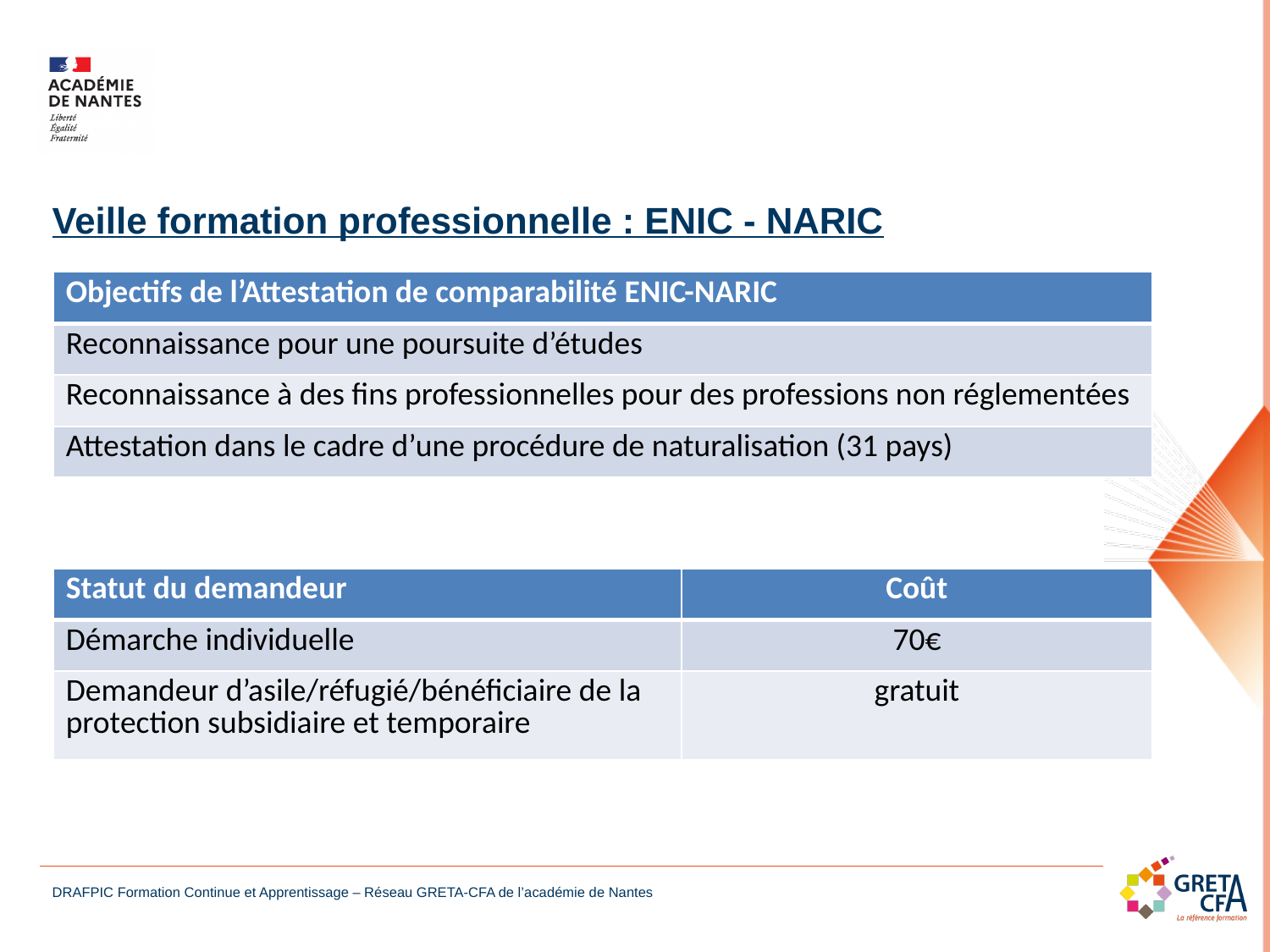

Veille formation professionnelle : ENIC - NARIC
| Objectifs de l’Attestation de comparabilité ENIC-NARIC |
| --- |
| Reconnaissance pour une poursuite d’études |
| Reconnaissance à des fins professionnelles pour des professions non réglementées |
| Attestation dans le cadre d’une procédure de naturalisation (31 pays) |

| Statut du demandeur | Coût |
| --- | --- |
| Démarche individuelle | 70€ |
| Demandeur d’asile/réfugié/bénéficiaire de la protection subsidiaire et temporaire | gratuit |